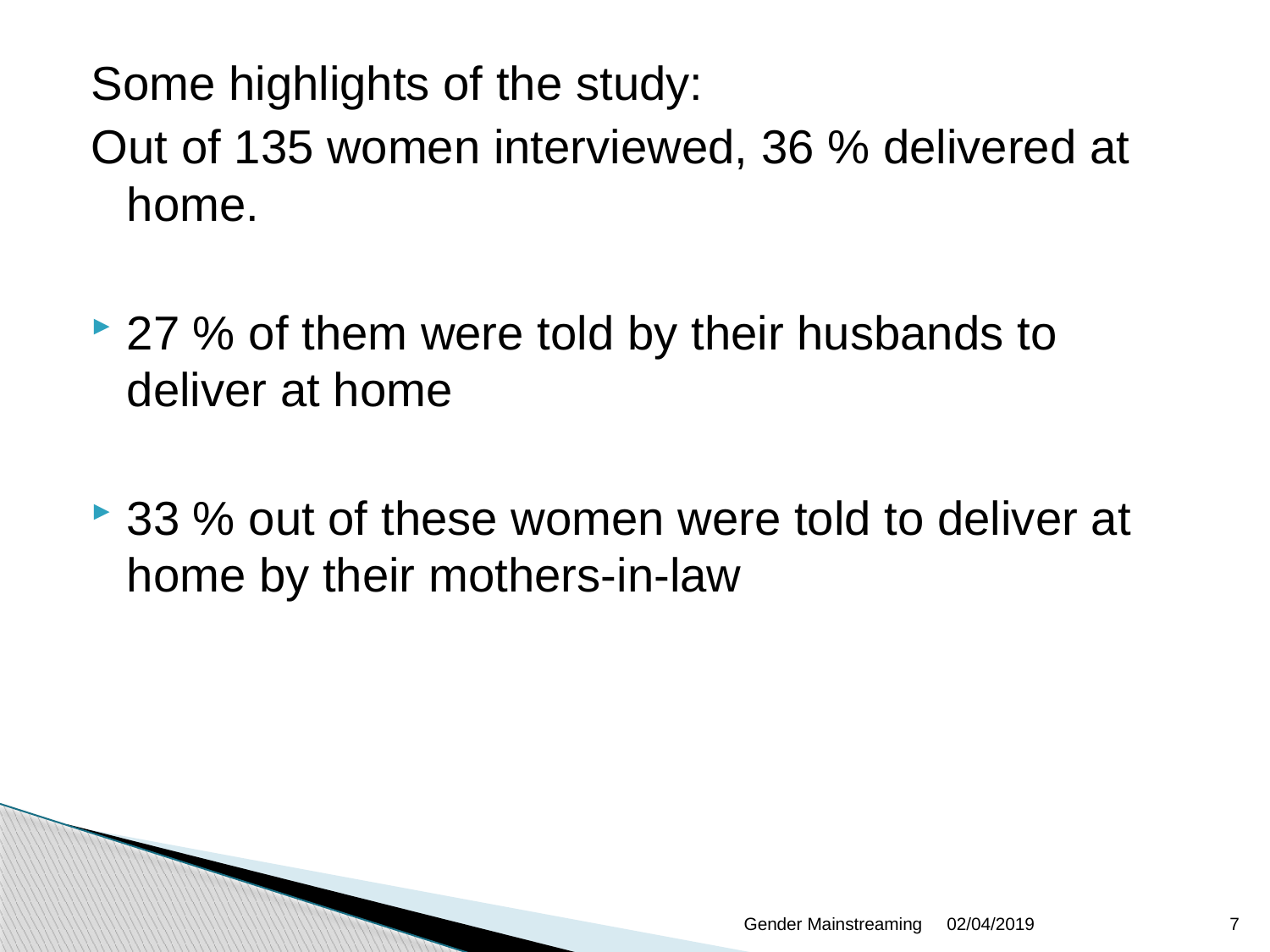

Some highlights of the study:
Out of 135 women interviewed, 36 % delivered at home.

27 % of them were told by their husbands to deliver at home

33 % out of these women were told to deliver at home by their mothers-in-law

Gender Mainstreaming
02/04/2019
7